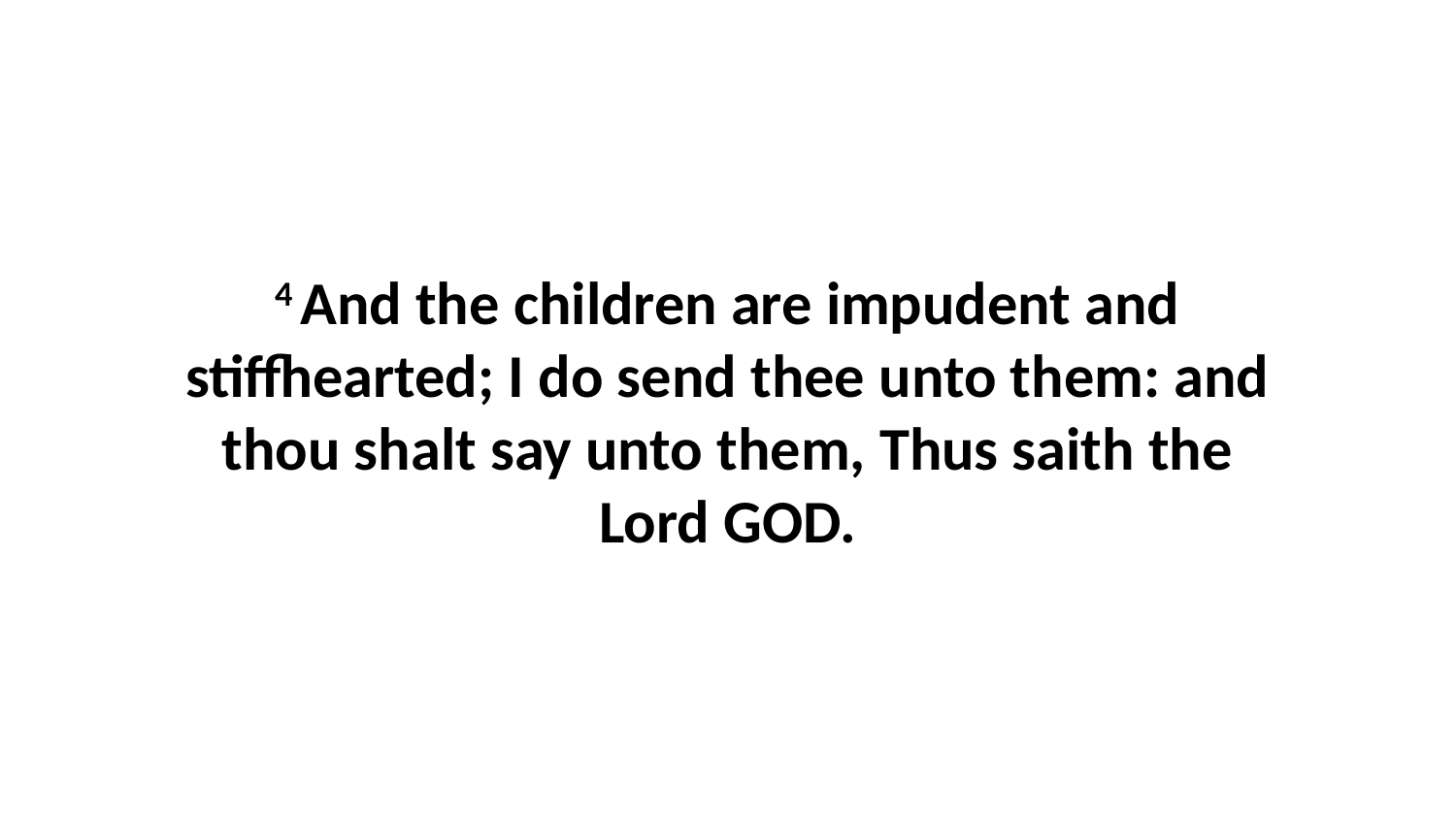

4 And the children are impudent and stiffhearted; I do send thee unto them: and thou shalt say unto them, Thus saith the Lord GOD.